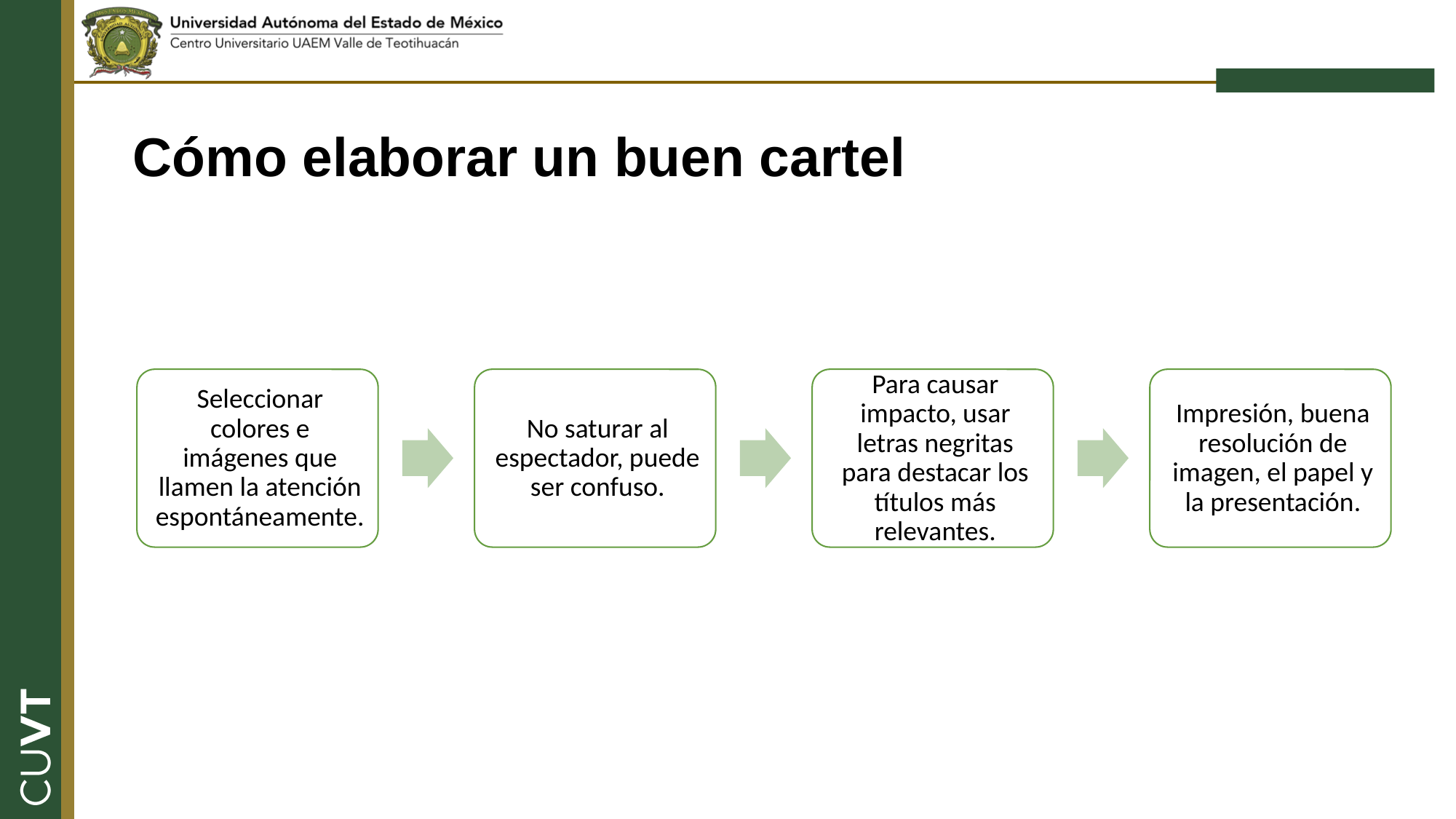

Cómo elaborar un buen cartel
Seleccionar colores e imágenes que llamen la atención espontáneamente.

No saturar al espectador, puede ser confuso.

Para causar impacto, usar letras negritas para destacar los títulos más relevantes.

Impresión, buena resolución de imagen, el papel y la presentación.